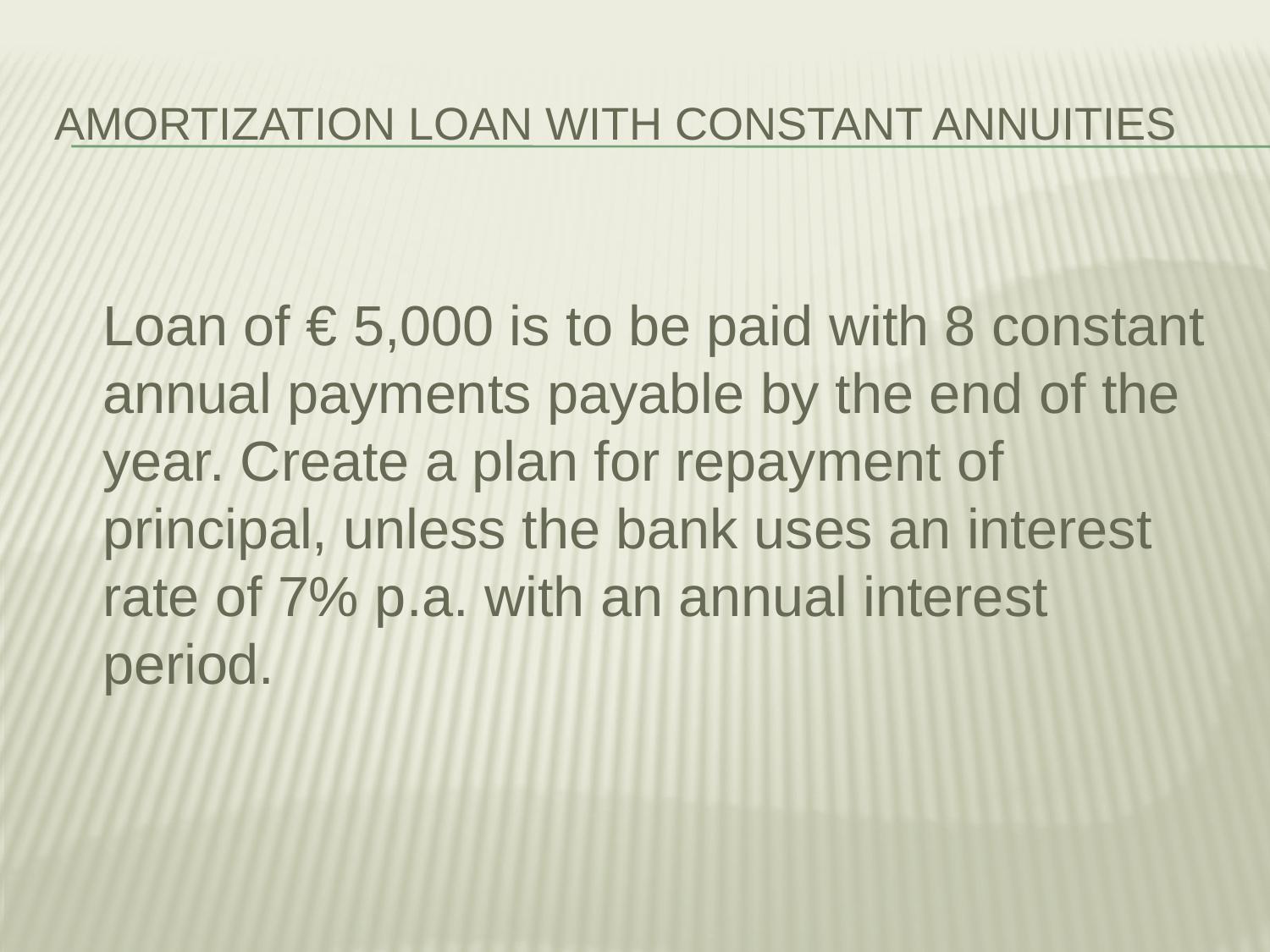

# Amortization loan with constant annuities
Loan of € 5,000 is to be paid with 8 constant annual payments payable by the end of the year. Create a plan for repayment of principal, unless the bank uses an interest rate of 7% p.a. with an annual interest period.